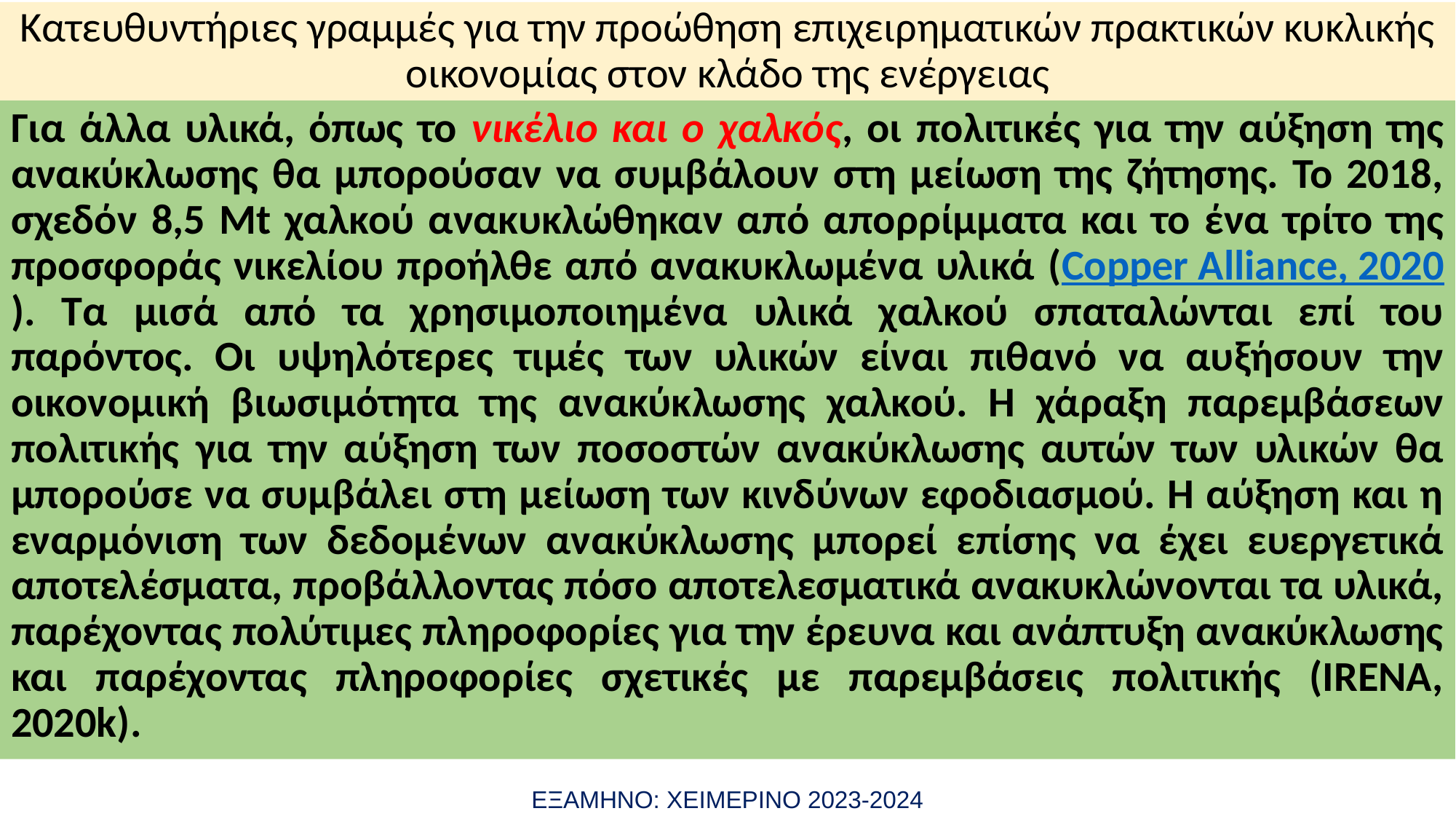

#
Κατευθυντήριες γραμμές για την προώθηση επιχειρηματικών πρακτικών κυκλικής οικονομίας στον κλάδο της ενέργειας
Για άλλα υλικά, όπως το νικέλιο και ο χαλκός, οι πολιτικές για την αύξηση της ανακύκλωσης θα μπορούσαν να συμβάλουν στη μείωση της ζήτησης. Το 2018, σχεδόν 8,5 Mt χαλκού ανακυκλώθηκαν από απορρίμματα και το ένα τρίτο της προσφοράς νικελίου προήλθε από ανακυκλωμένα υλικά (Copper Alliance, 2020). Τα μισά από τα χρησιμοποιημένα υλικά χαλκού σπαταλώνται επί του παρόντος. Οι υψηλότερες τιμές των υλικών είναι πιθανό να αυξήσουν την οικονομική βιωσιμότητα της ανακύκλωσης χαλκού. Η χάραξη παρεμβάσεων πολιτικής για την αύξηση των ποσοστών ανακύκλωσης αυτών των υλικών θα μπορούσε να συμβάλει στη μείωση των κινδύνων εφοδιασμού. Η αύξηση και η εναρμόνιση των δεδομένων ανακύκλωσης μπορεί επίσης να έχει ευεργετικά αποτελέσματα, προβάλλοντας πόσο αποτελεσματικά ανακυκλώνονται τα υλικά, παρέχοντας πολύτιμες πληροφορίες για την έρευνα και ανάπτυξη ανακύκλωσης και παρέχοντας πληροφορίες σχετικές με παρεμβάσεις πολιτικής (IRENA, 2020k).
ΕΞΑΜΗΝΟ: ΧΕΙΜΕΡΙΝΟ 2023-2024